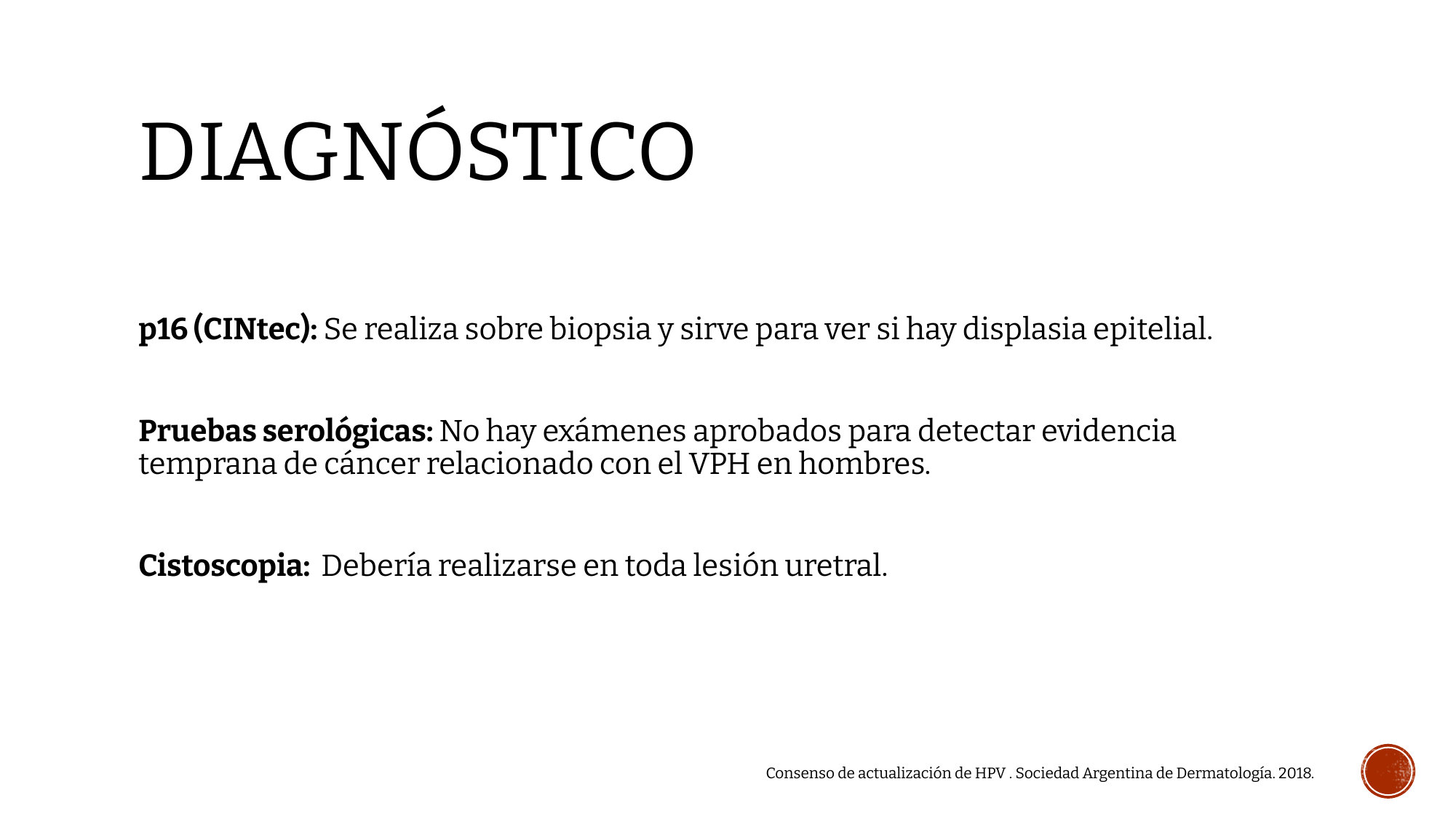

# DIAgnóstico

p16 (CINtec): Se realiza sobre biopsia y sirve para ver si hay displasia epitelial.

Pruebas serológicas: No hay exámenes aprobados para detectar evidencia temprana de cáncer relacionado con el VPH en hombres.

Cistoscopia:  Debería realizarse en toda lesión uretral.
Consenso de actualización de HPV . Sociedad Argentina de Dermatología. 2018.